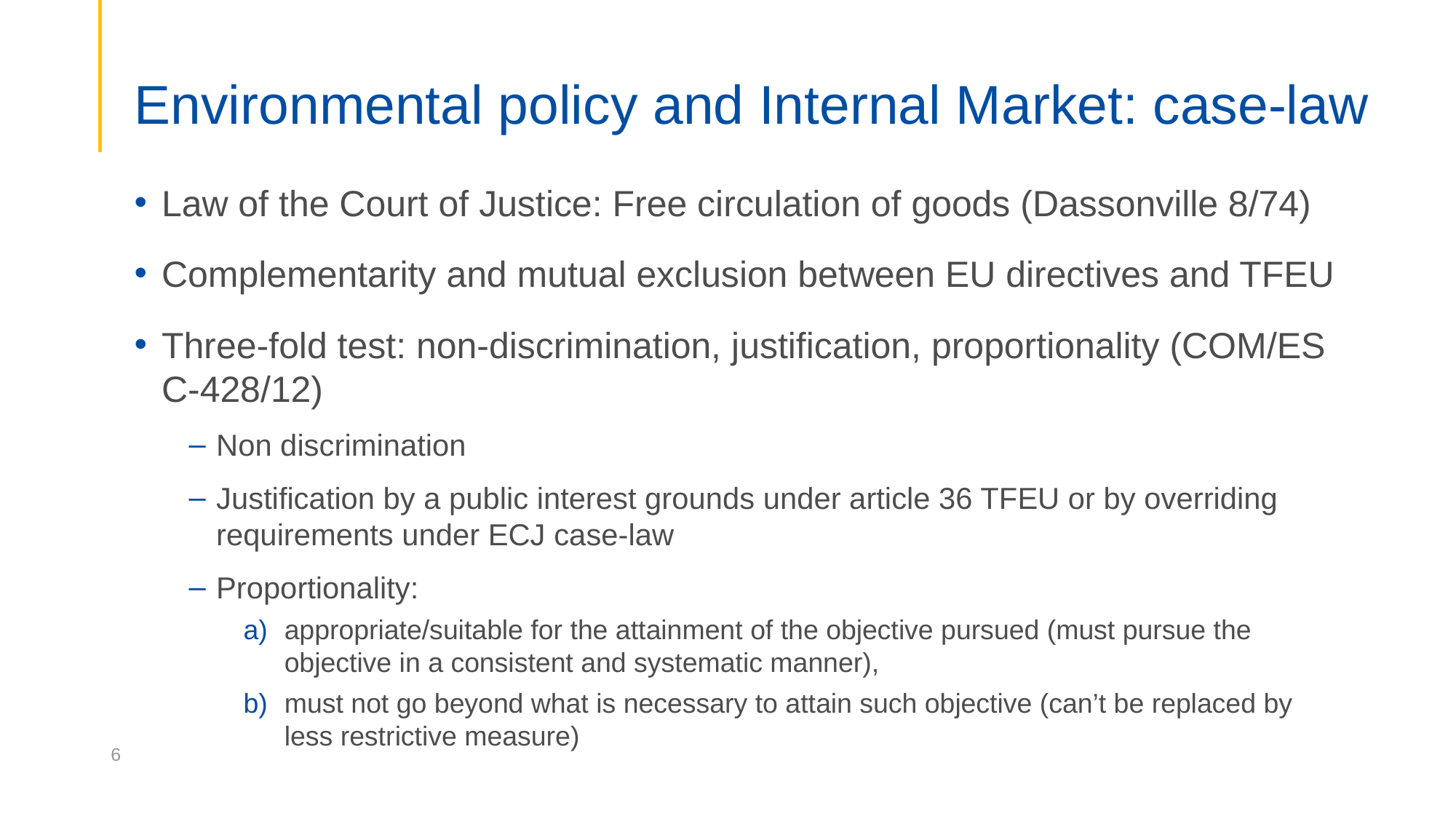

# Environmental policy and Internal Market: case-law
Law of the Court of Justice: Free circulation of goods (Dassonville 8/74)
Complementarity and mutual exclusion between EU directives and TFEU
Three-fold test: non-discrimination, justification, proportionality (COM/ES C-428/12)
Non discrimination
Justification by a public interest grounds under article 36 TFEU or by overriding requirements under ECJ case-law
Proportionality:
appropriate/suitable for the attainment of the objective pursued (must pursue the objective in a consistent and systematic manner),
must not go beyond what is necessary to attain such objective (can’t be replaced by less restrictive measure)
6